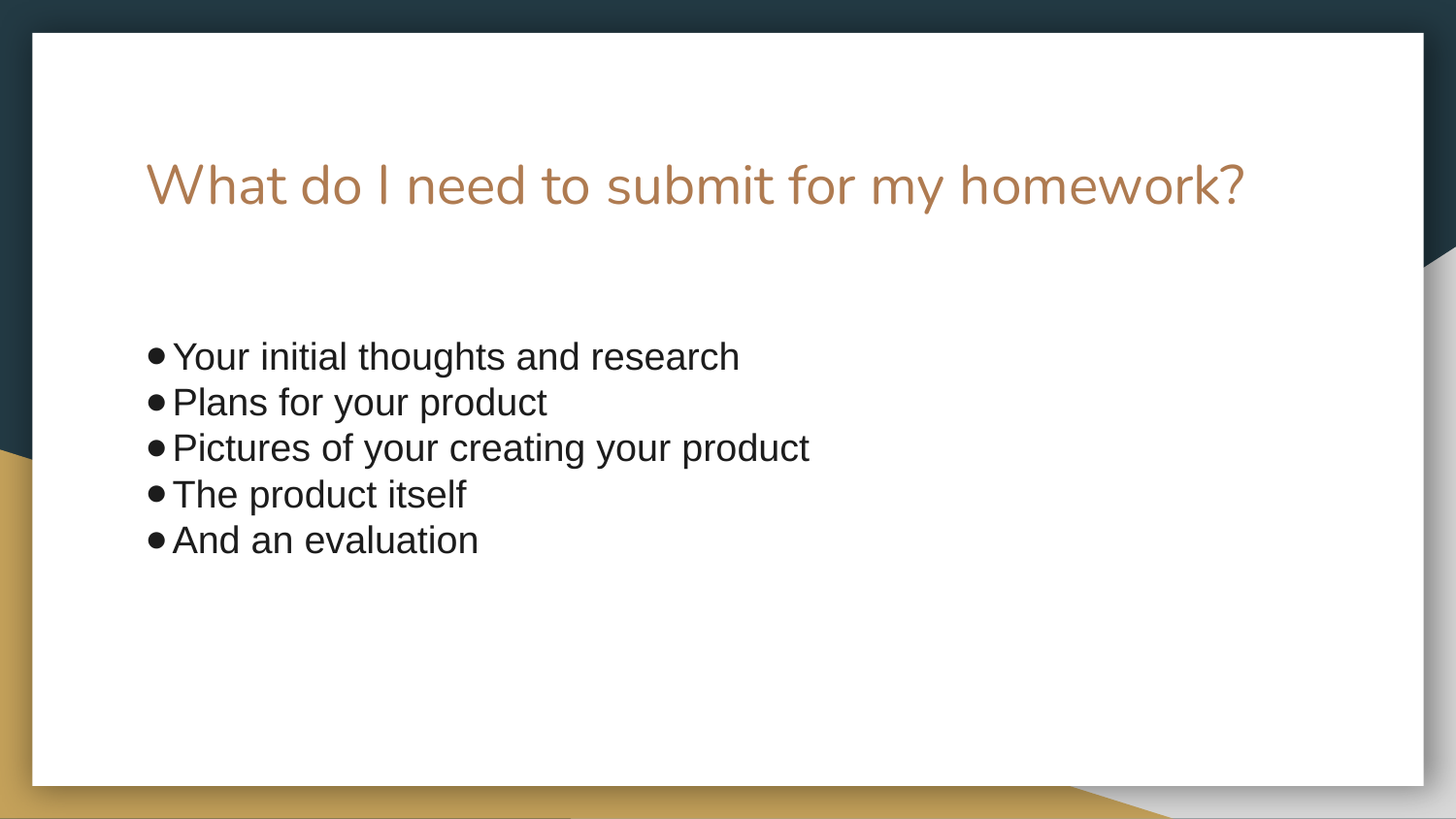

# What do I need to submit for my homework?
Your initial thoughts and research
Plans for your product
Pictures of your creating your product
The product itself
And an evaluation